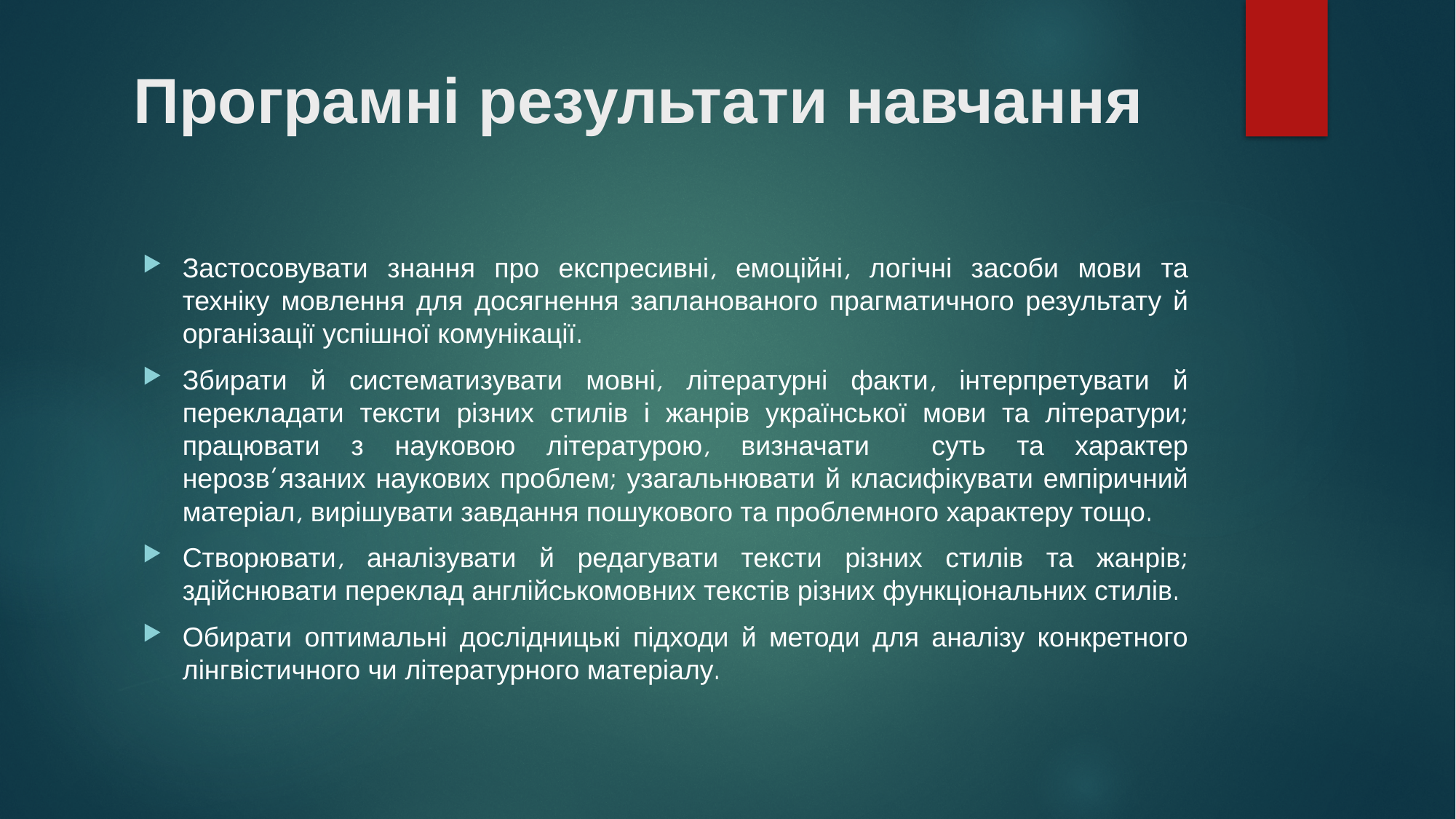

# Програмні результати навчання
Застосовувати знання про експресивні, емоційні, логічні засоби мови та техніку мовлення для досягнення запланованого прагматичного результату й організації успішної комунікації.
Збирати й систематизувати мовні, літературні факти, інтерпретувати й перекладати тексти різних стилів і жанрів української мови та літератури; працювати з науковою літературою, визначати  суть та характер нерозв’язаних наукових проблем; узагальнювати й класифікувати емпіричний матеріал, вирішувати завдання пошукового та проблемного характеру тощо.
Створювати, аналізувати й редагувати тексти різних стилів та жанрів; здійснювати переклад англійськомовних текстів різних функціональних стилів.
Обирати оптимальні дослідницькі підходи й методи для аналізу конкретного лінгвістичного чи літературного матеріалу.